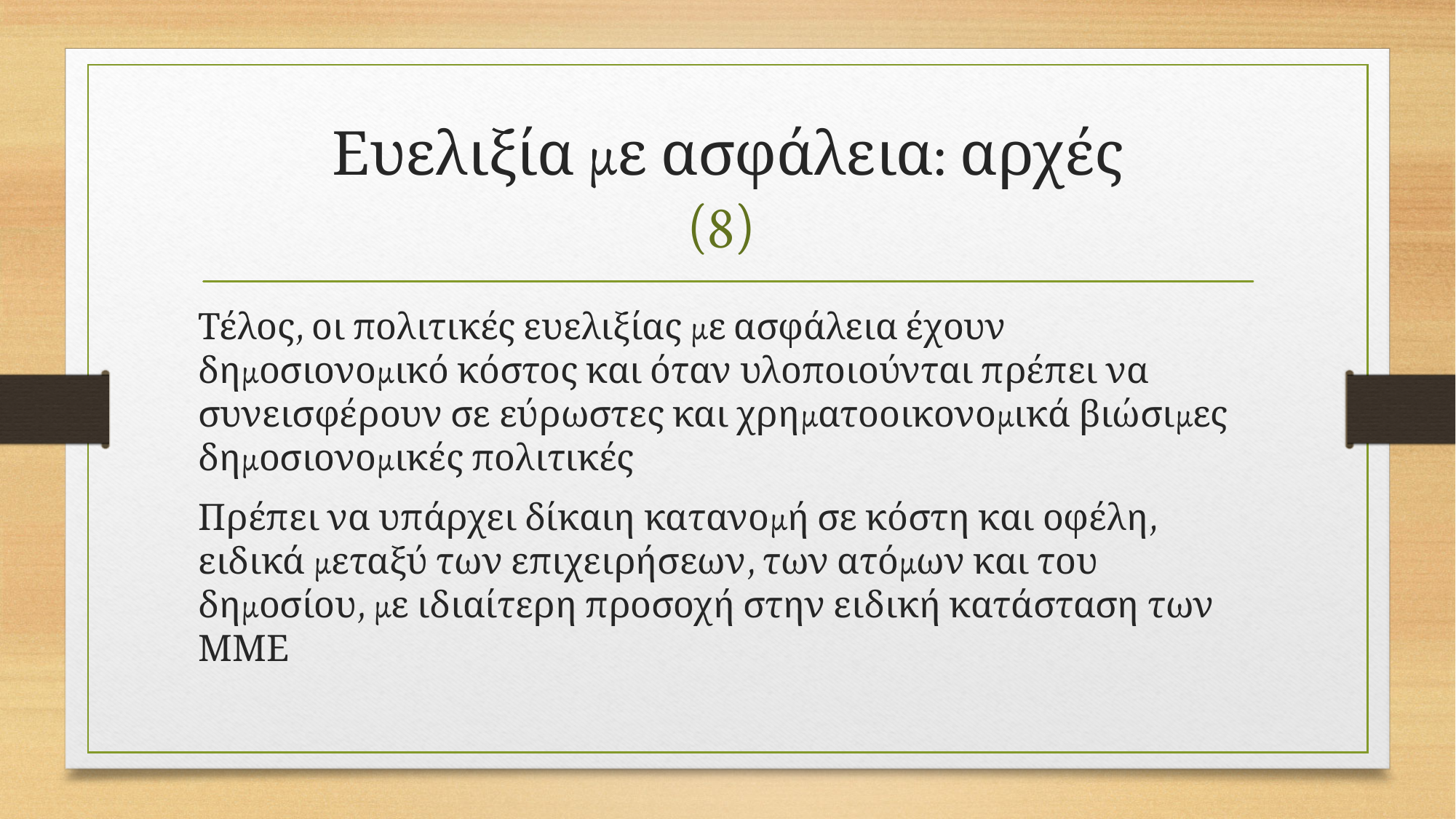

# Ευελιξία με ασφάλεια: αρχές (8)
Τέλος, οι πολιτικές ευελιξίας με ασφάλεια έχουν δημοσιονομικό κόστος και όταν υλοποιούνται πρέπει να συνεισφέρουν σε εύρωστες και χρηματοοικονομικά βιώσιμες δημοσιονομικές πολιτικές
Πρέπει να υπάρχει δίκαιη κατανομή σε κόστη και οφέλη, ειδικά μεταξύ των επιχειρήσεων, των ατόμων και του δημοσίου, με ιδιαίτερη προσοχή στην ειδική κατάσταση των ΜΜΕ